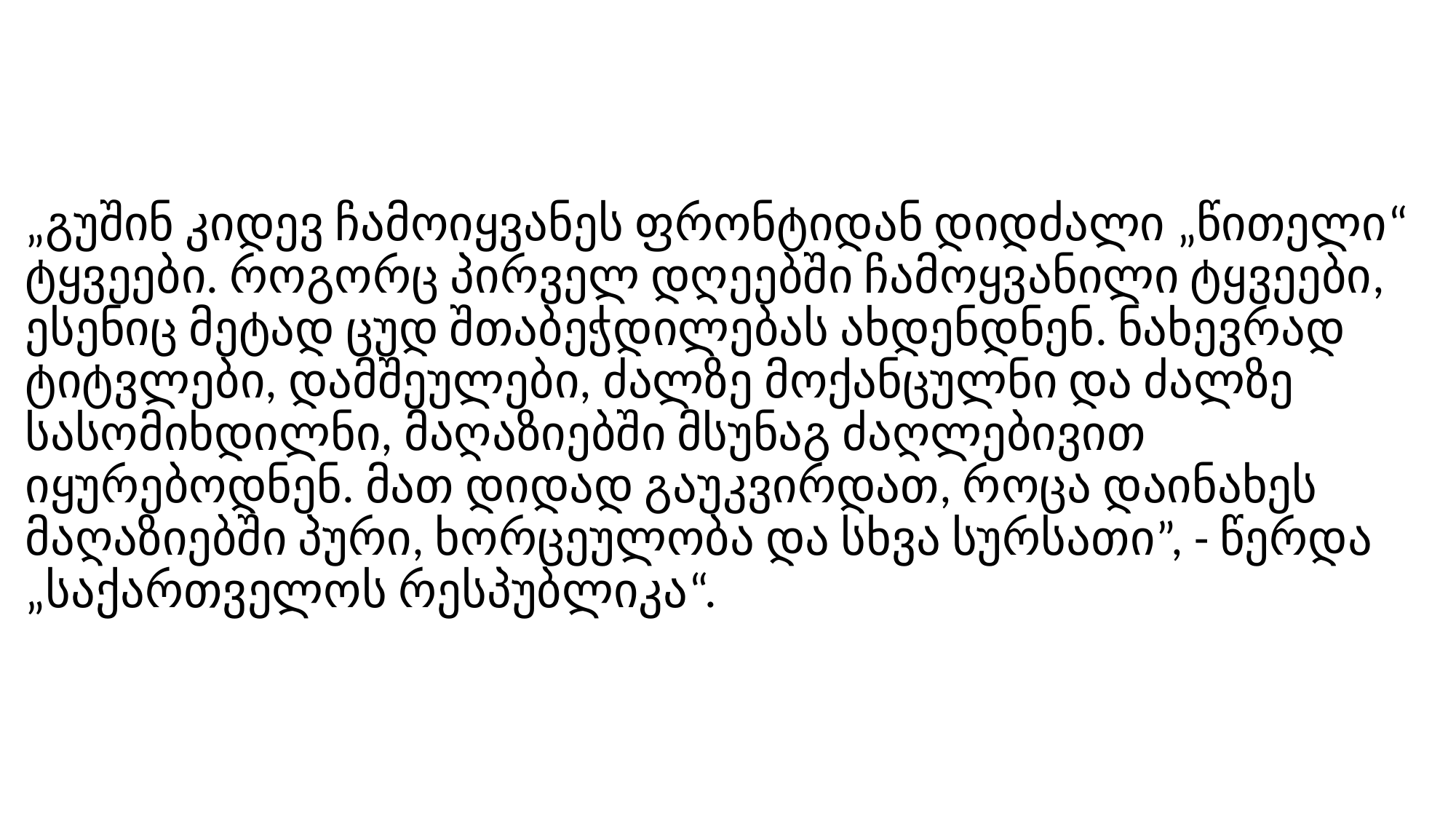

# „გუშინ კიდევ ჩამოიყვანეს ფრონტიდან დიდძალი „წითელი“ ტყვეები. როგორც პირველ დღეებში ჩამოყვანილი ტყვეები, ესენიც მეტად ცუდ შთაბეჭდილებას ახდენდნენ. ნახევრად ტიტვლები, დამშეულები, ძალზე მოქანცულნი და ძალზე სასომიხდილნი, მაღაზიებში მსუნაგ ძაღლებივით იყურებოდნენ. მათ დიდად გაუკვირდათ, როცა დაინახეს მაღაზიებში პური, ხორცეულობა და სხვა სურსათი”, - წერდა „საქართველოს რესპუბლიკა“.